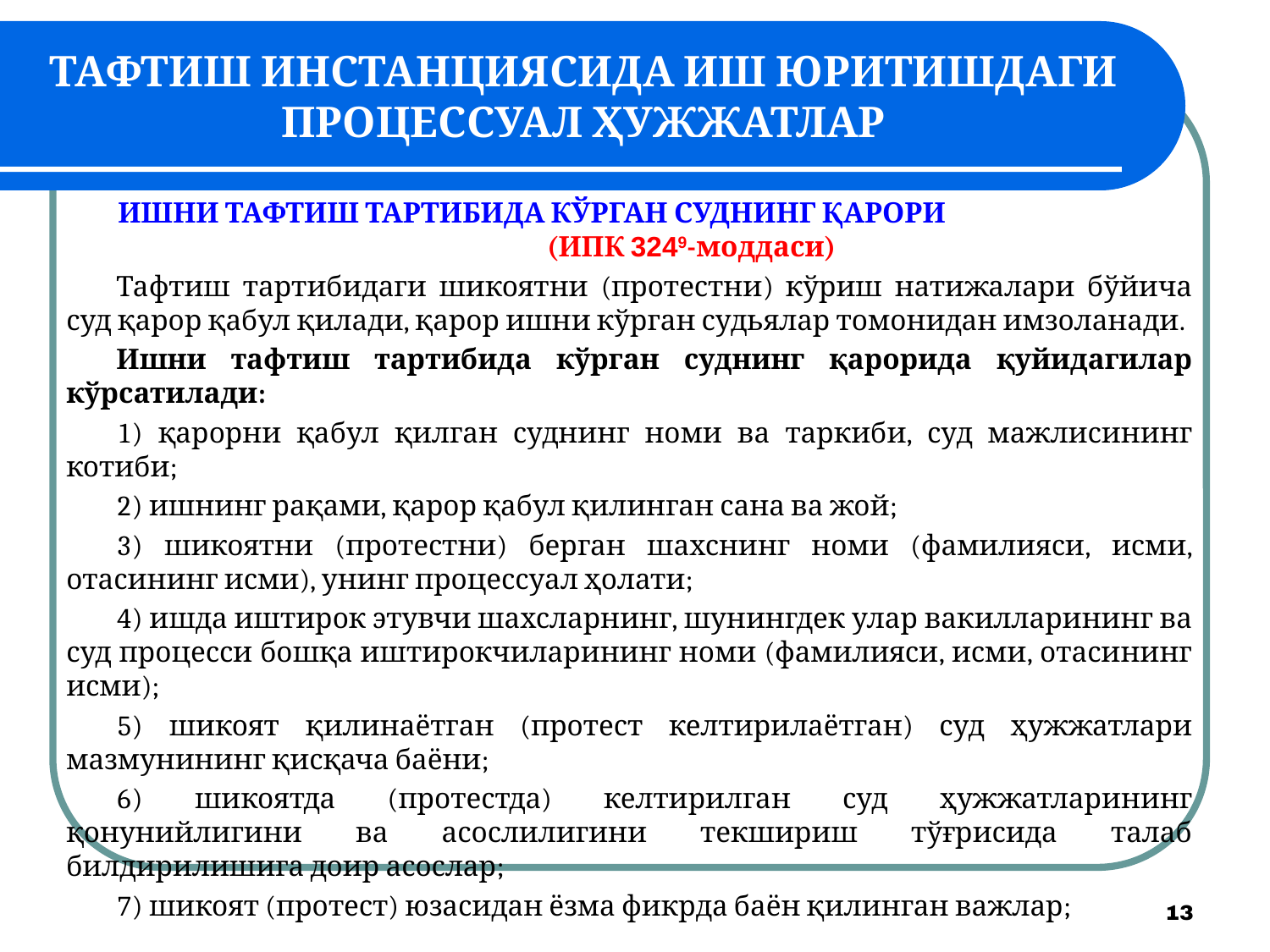

# ТАФТИШ ИНСТАНЦИЯСИДА ИШ ЮРИТИШДАГИ ПРОЦЕССУАЛ ҲУЖЖАТЛАР
ИШНИ ТАФТИШ ТАРТИБИДА КЎРГАН СУДНИНГ ҚАРОРИ                                                             (ИПК 3249-моддаси)
Тафтиш тартибидаги шикоятни (протестни) кўриш натижалари бўйича суд қарор қабул қилади, қарор ишни кўрган судьялар томонидан имзоланади.
Ишни тафтиш тартибида кўрган суднинг қарорида қуйидагилар кўрсатилади:
1) қарорни қабул қилган суднинг номи ва таркиби, суд мажлисининг котиби;
2) ишнинг рақами, қарор қабул қилинган сана ва жой;
3) шикоятни (протестни) берган шахснинг номи (фамилияси, исми, отасининг исми), унинг процессуал ҳолати;
4) ишда иштирок этувчи шахсларнинг, шунингдек улар вакилларининг ва суд процесси бошқа иштирокчиларининг номи (фамилияси, исми, отасининг исми);
5) шикоят қилинаётган (протест келтирилаётган) суд ҳужжатлари мазмунининг қисқача баёни;
6) шикоятда (протестда) келтирилган суд ҳужжатларининг қонунийлигини ва асослилигини текшириш тўғрисида талаб билдирилишига доир асослар;
7) шикоят (протест) юзасидан ёзма фикрда баён қилинган важлар;
13